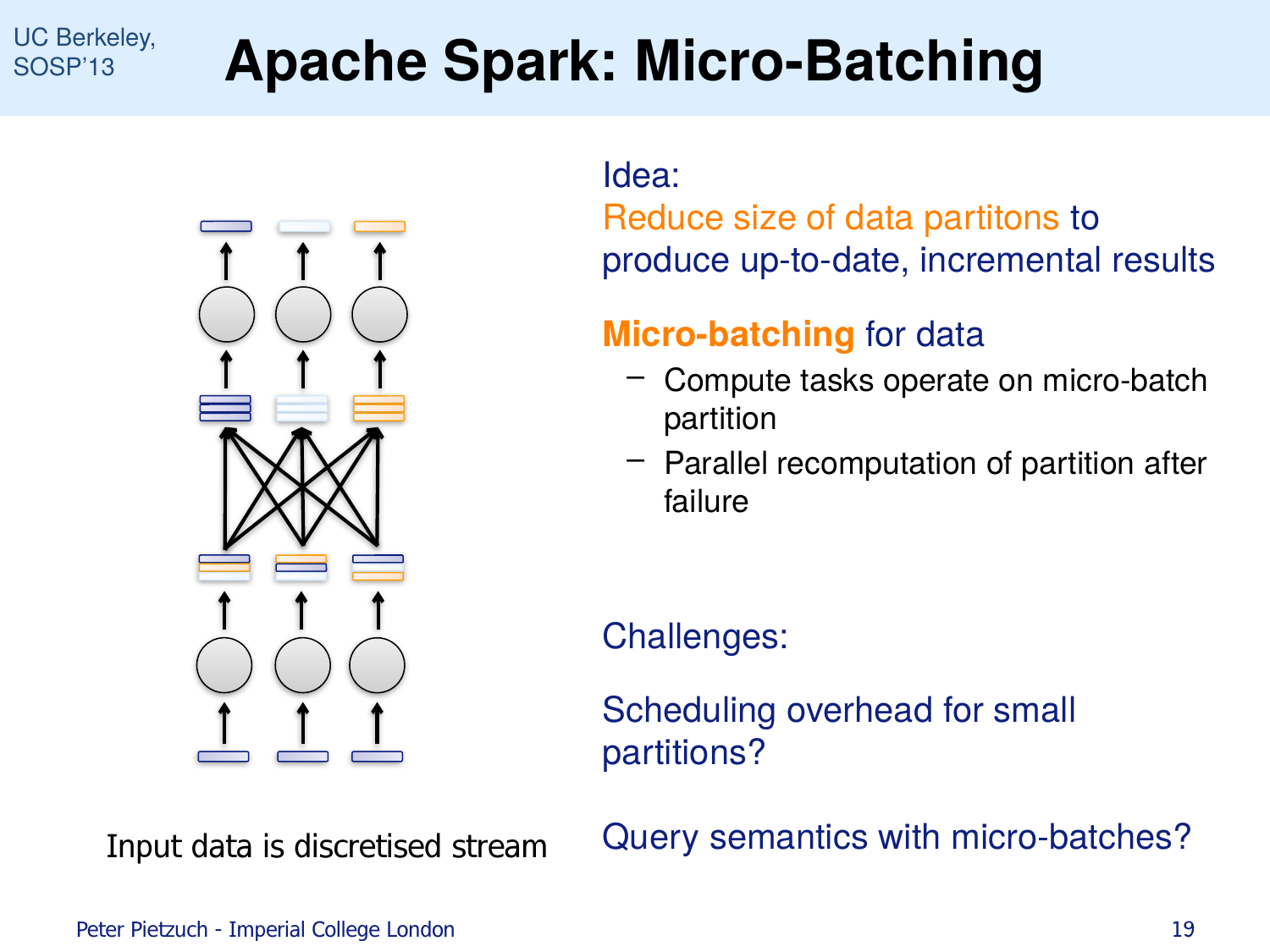

# Apache Spark: Micro-Batching
UC Berkeley,
SOSP’13
Idea:
Reduce size of data partitons to produce up-to-date, incremental results
Micro-batching for data
Compute tasks operate on micro-batch partition
Parallel recomputation of partition after failure

Challenges:
Scheduling overhead for small partitions?
Query semantics with micro-batches?

Input data is discretised stream
Peter Pietzuch - Imperial College London
19